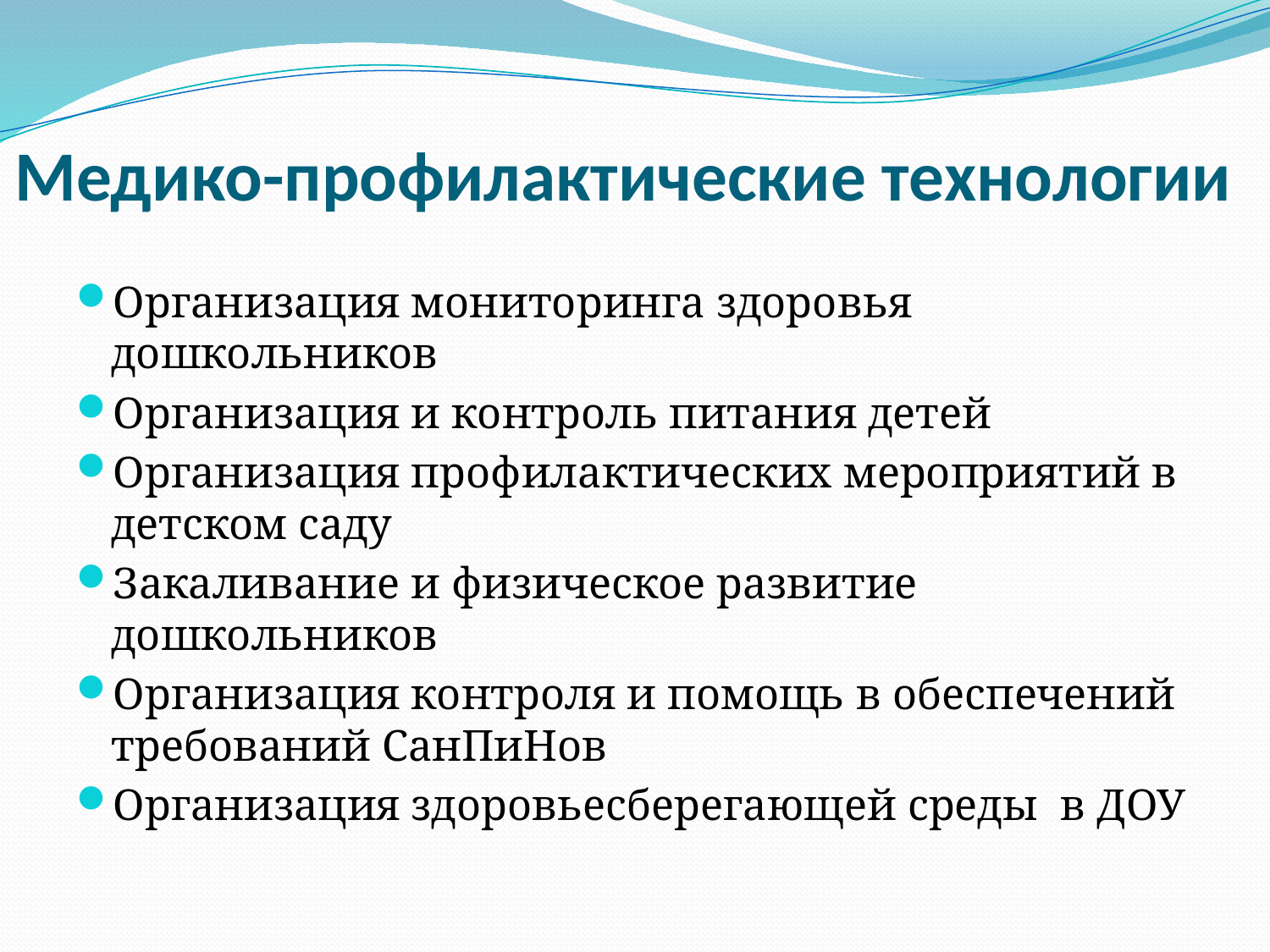

# Медико-профилактические технологии
Организация мониторинга здоровья дошкольников
Организация и контроль питания детей
Организация профилактических мероприятий в детском саду
Закаливание и физическое развитие дошкольников
Организация контроля и помощь в обеспечений требований СанПиНов
Организация здоровьесберегающей среды  в ДОУ